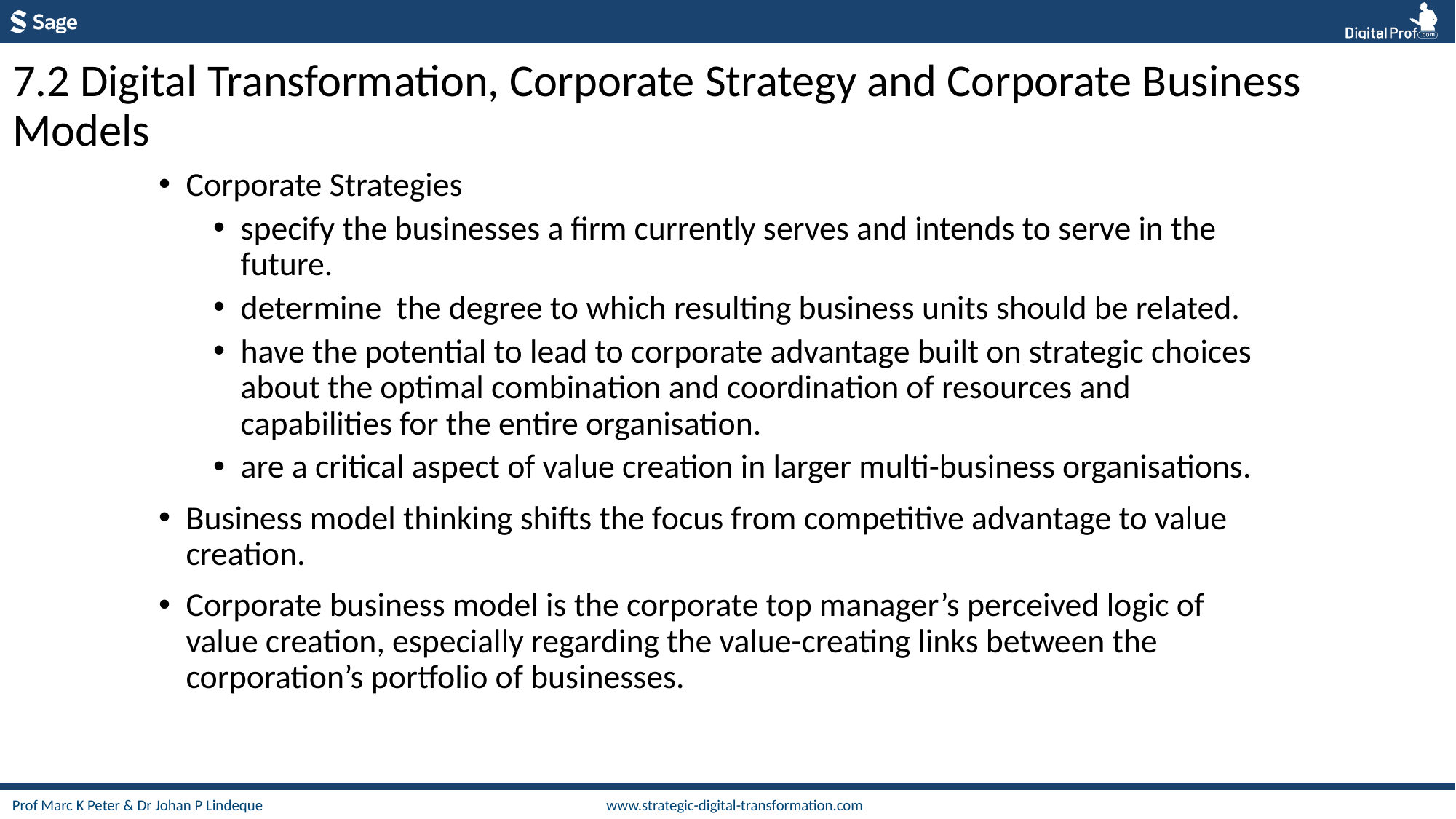

7.2 Digital Transformation, Corporate Strategy and Corporate Business Models

Corporate Strategies
specify the businesses a firm currently serves and intends to serve in the future.
determine  the degree to which resulting business units should be related.
have the potential to lead to corporate advantage built on strategic choices about the optimal combination and coordination of resources and capabilities for the entire organisation.
are a critical aspect of value creation in larger multi-business organisations.
Business model thinking shifts the focus from competitive advantage to value creation.
Corporate business model is the corporate top manager’s perceived logic of value creation, especially regarding the value-creating links between the corporation’s portfolio of businesses.